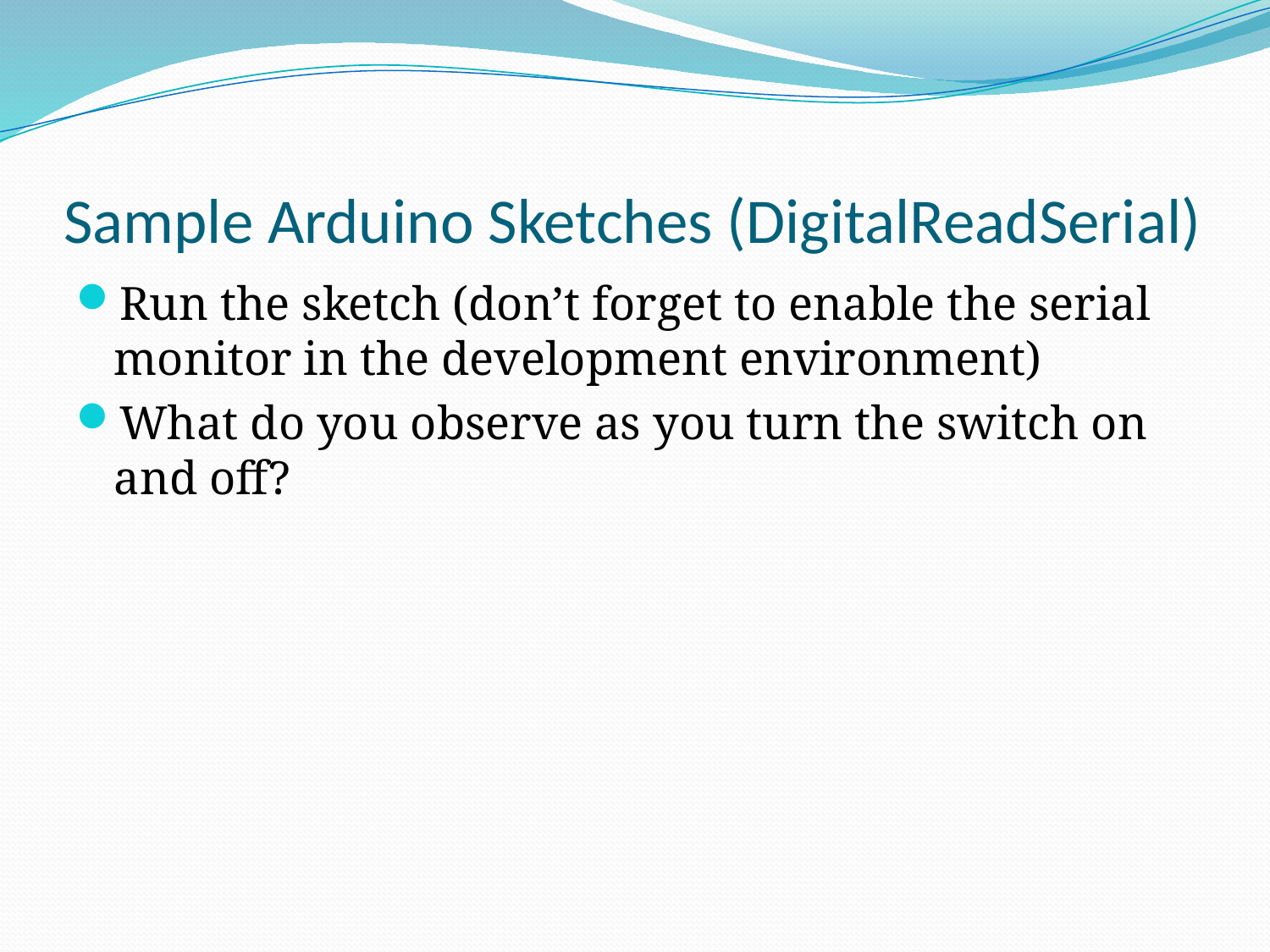

# Sample Arduino Sketches (DigitalReadSerial)
Run the sketch (don’t forget to enable the serial monitor in the development environment)
What do you observe as you turn the switch on and off?